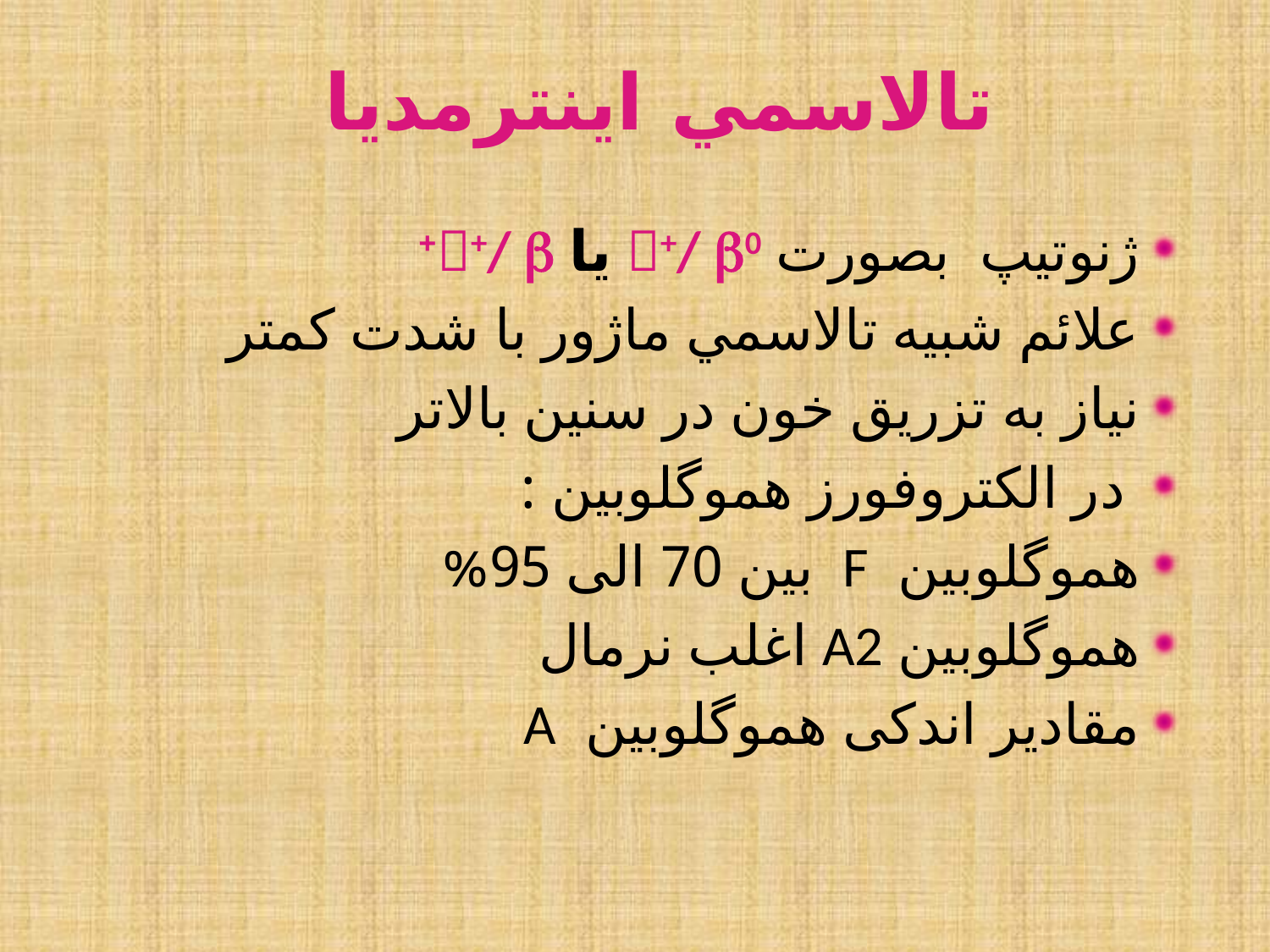

# تالاسمي اينترمديا
ژنوتیپ  بصورت β+/ β0 یا β+/ β+
علائم شبيه تالاسمي ماژور با شدت كمتر
نياز به تزريق خون در سنين بالاتر
 در الکتروفورز هموگلوبین :
هموگلوبین  F  بین 70 الی 95%
هموگلوبین A2 اغلب نرمال
مقادیر اندکی هموگلوبین  A